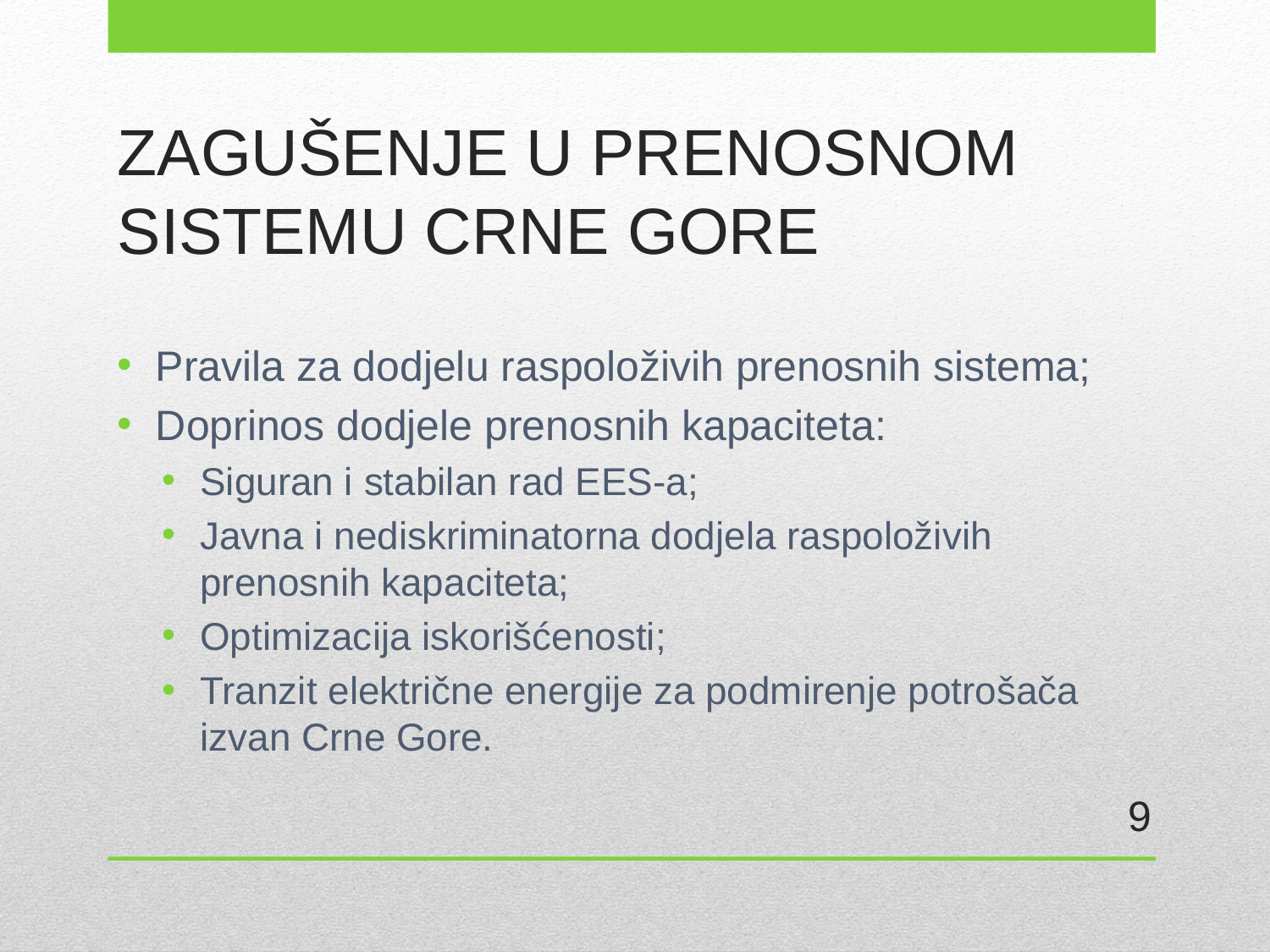

# ZAGUŠENJE U PRENOSNOM SISTEMU CRNE GORE
Pravila za dodjelu raspoloživih prenosnih sistema;
Doprinos dodjele prenosnih kapaciteta:
Siguran i stabilan rad EES-a;
Javna i nediskriminatorna dodjela raspoloživih prenosnih kapaciteta;
Optimizacija iskorišćenosti;
Tranzit električne energije za podmirenje potrošača izvan Crne Gore.

9